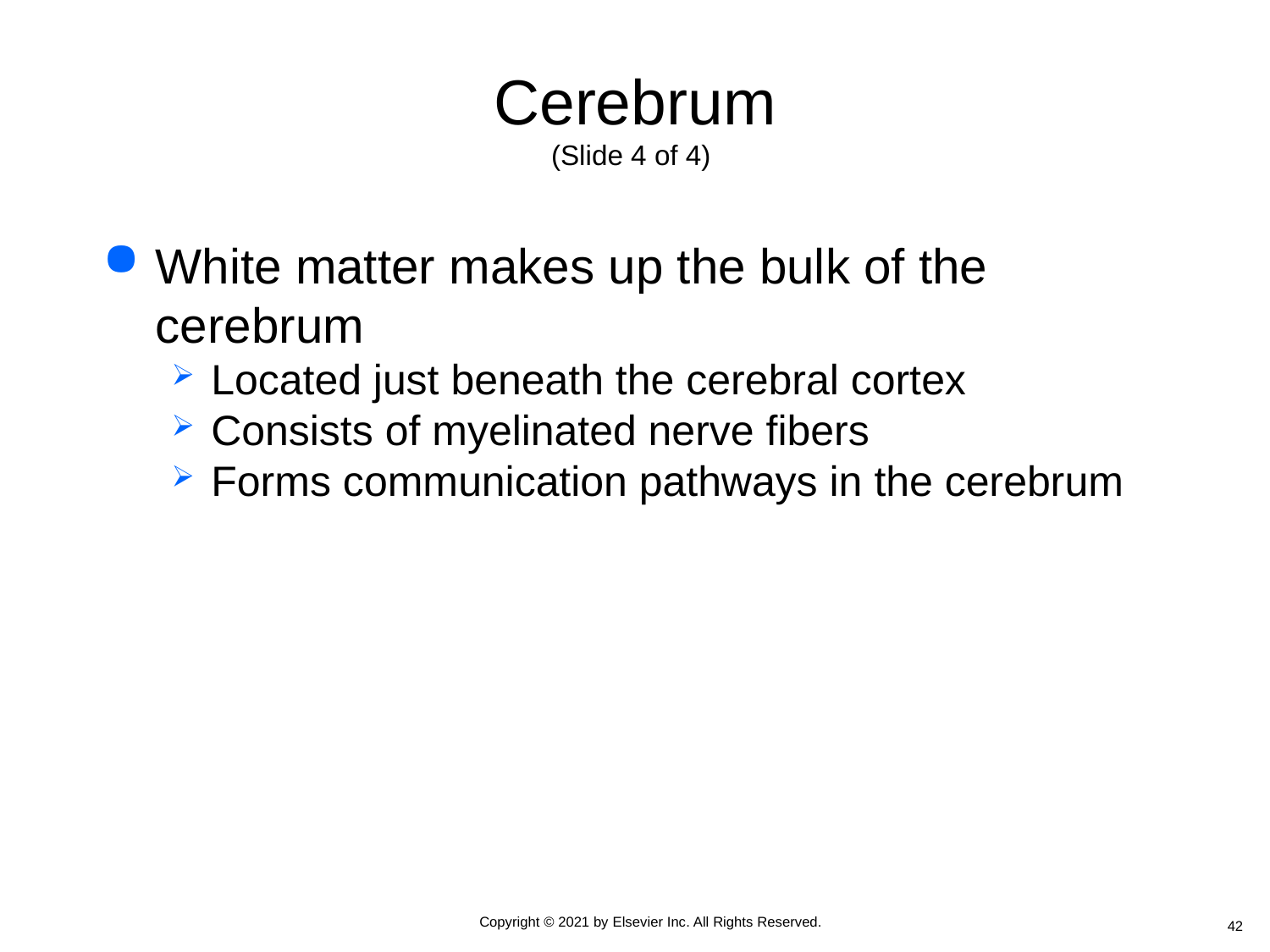

# Cerebrum (Slide 4 of 4)
White matter makes up the bulk of the cerebrum
Located just beneath the cerebral cortex
Consists of myelinated nerve fibers
Forms communication pathways in the cerebrum
42